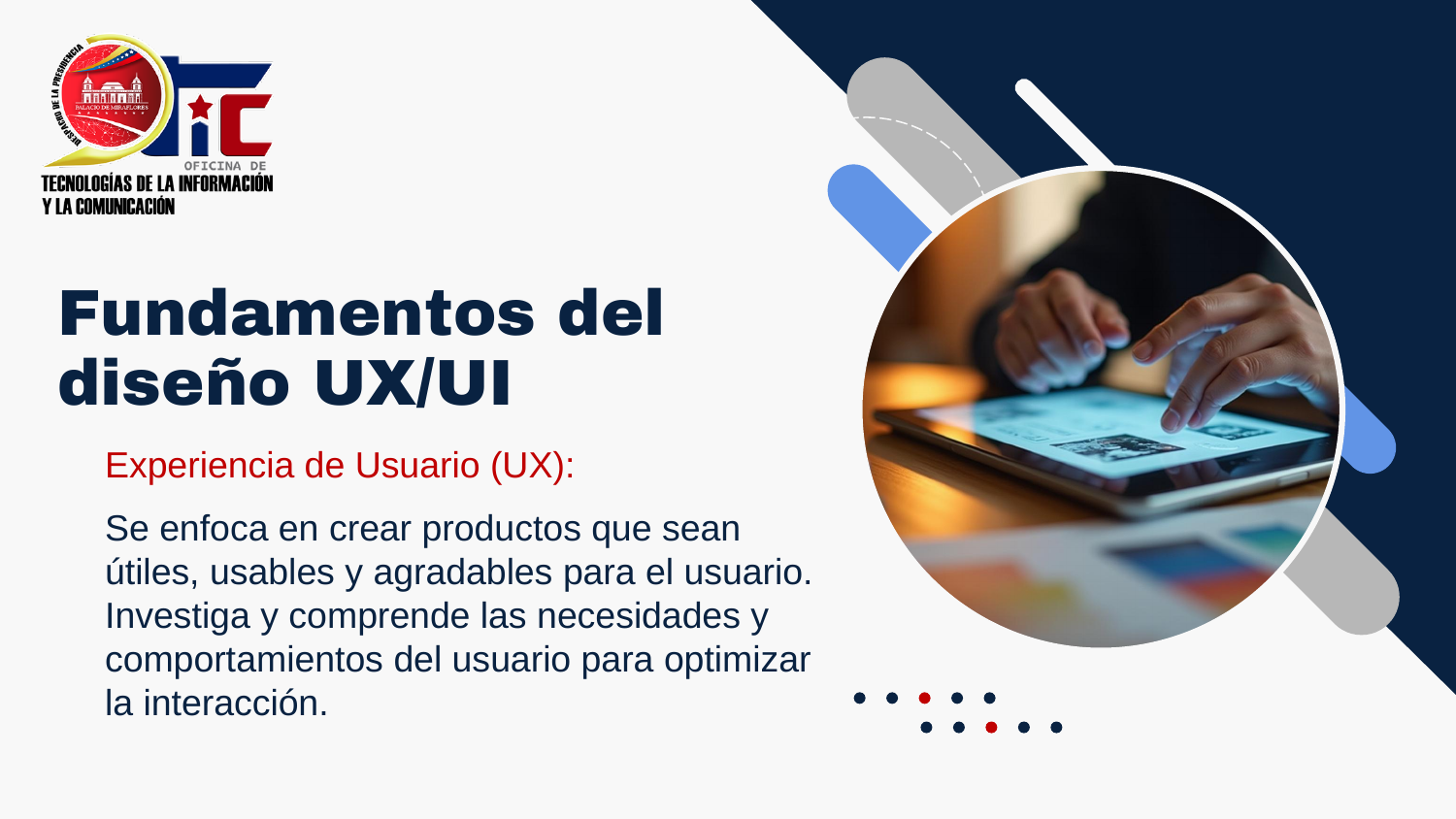

Fundamentos del diseño UX/UI

Experiencia de Usuario (UX):
Se enfoca en crear productos que sean útiles, usables y agradables para el usuario. Investiga y comprende las necesidades y comportamientos del usuario para optimizar la interacción.